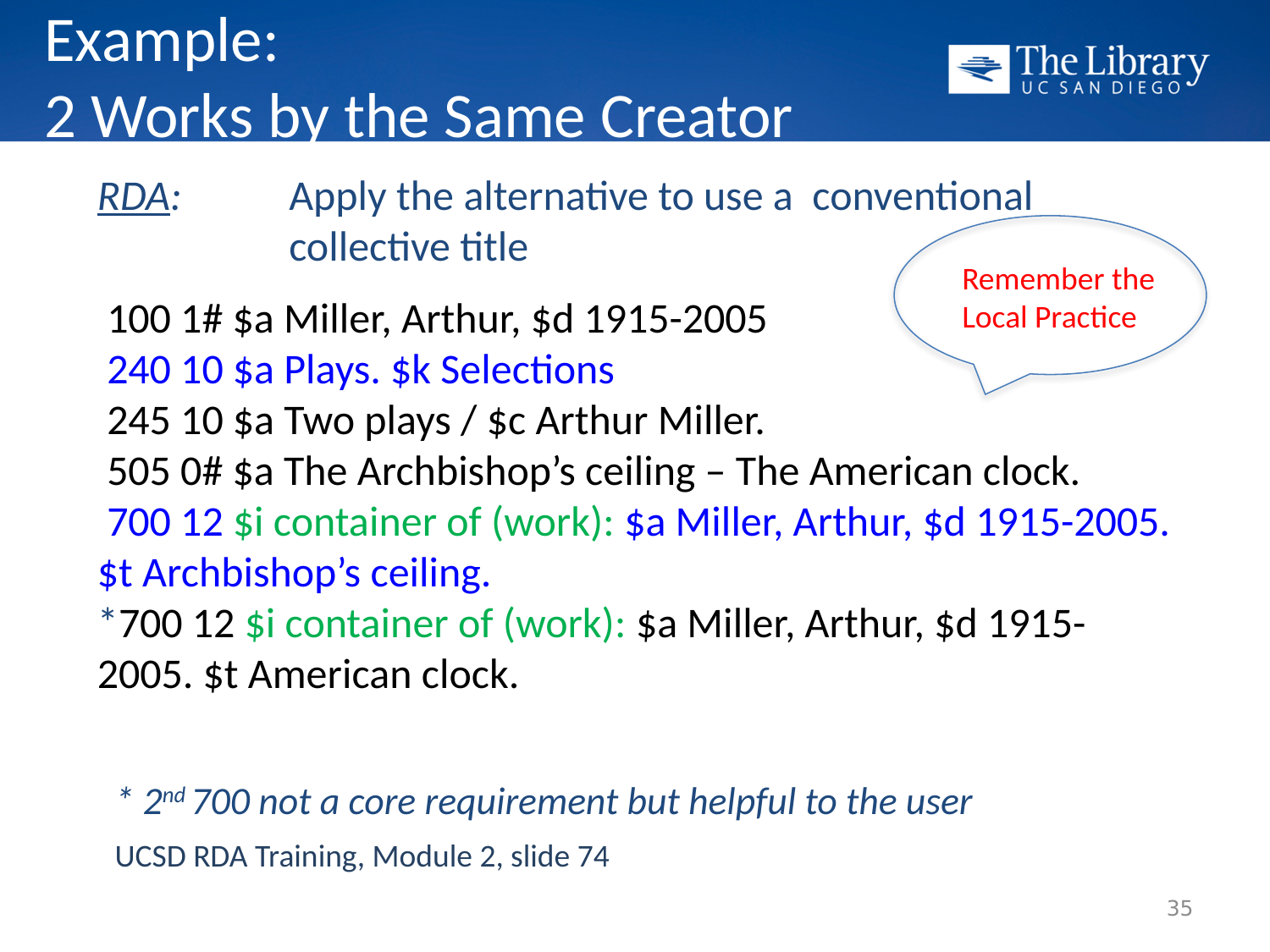

# Example: 2 Works by the Same Creator
RDA:	Apply the alternative to use a  conventional collective title

Remember the Local Practice
 100 1# $a Miller, Arthur, $d 1915-2005
 240 10 $a Plays. $k Selections
 245 10 $a Two plays / $c Arthur Miller.
 505 0# $a The Archbishop’s ceiling – The American clock.
 700 12 $i container of (work): $a Miller, Arthur, $d 1915-2005. $t Archbishop’s ceiling.
*700 12 $i container of (work): $a Miller, Arthur, $d 1915-2005. $t American clock.
* 2nd 700 not a core requirement but helpful to the user
UCSD RDA Training, Module 2, slide 74
35